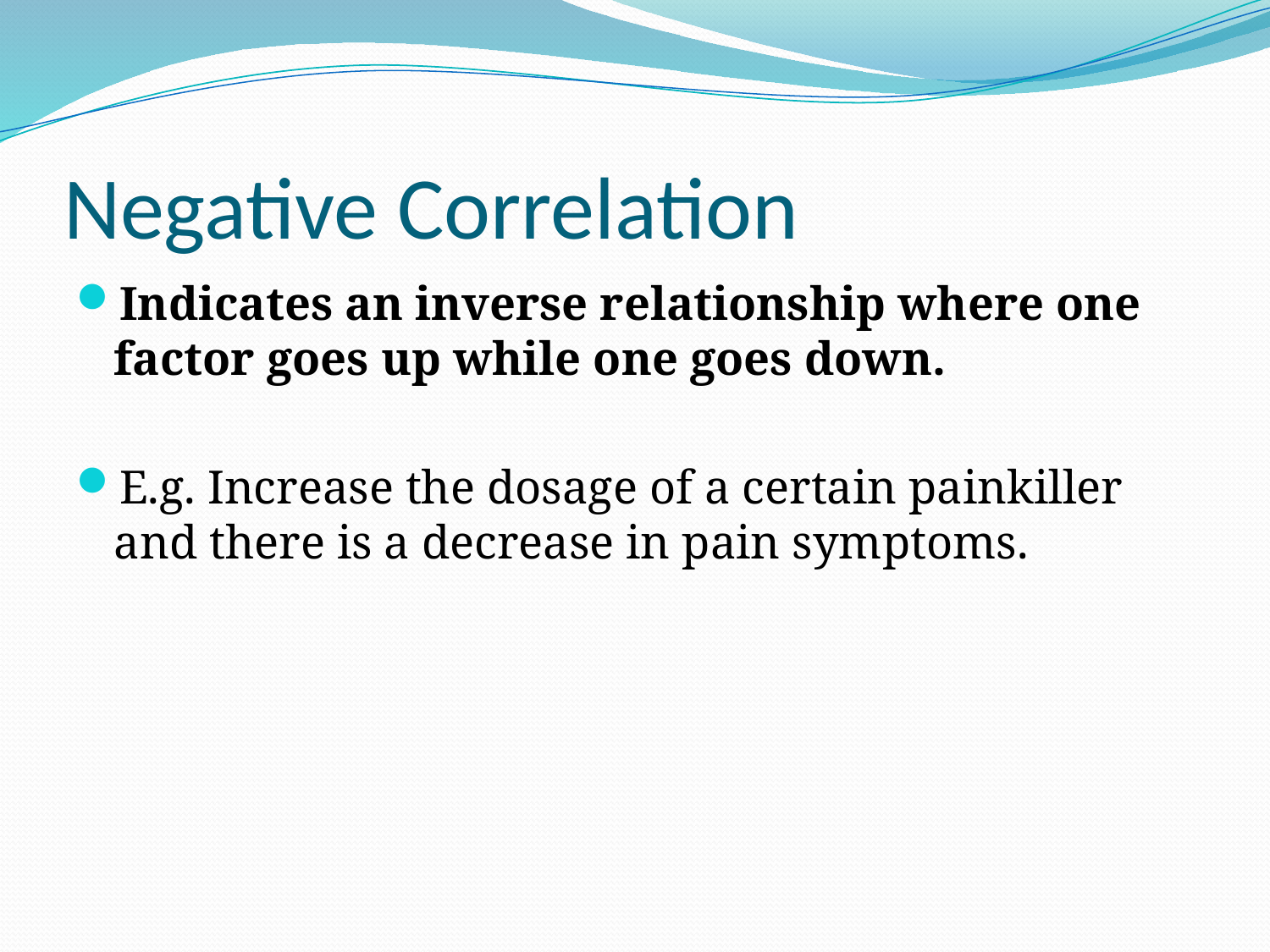

# Negative Correlation
Indicates an inverse relationship where one factor goes up while one goes down.

E.g. Increase the dosage of a certain painkiller and there is a decrease in pain symptoms.